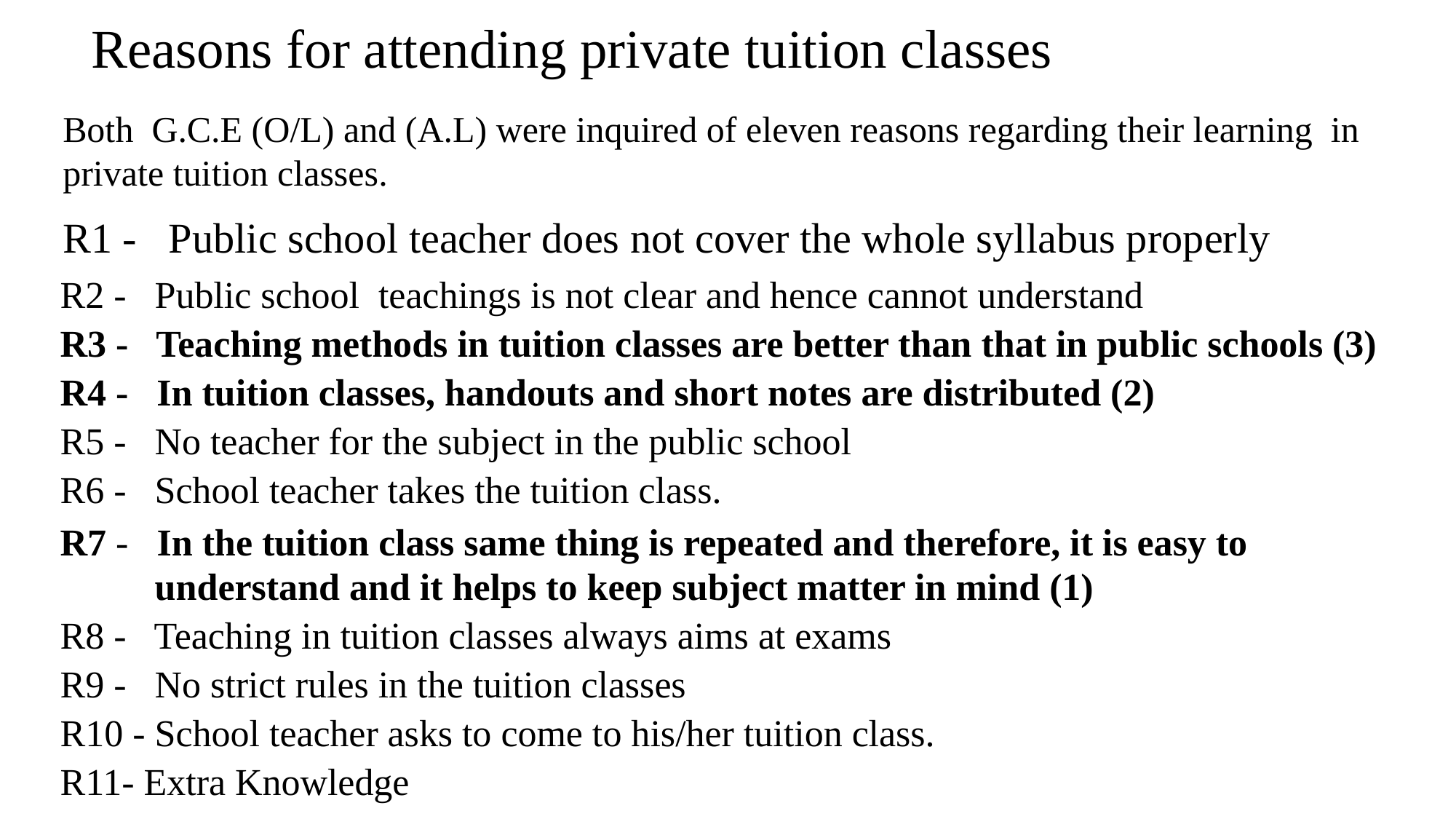

# Reasons for attending private tuition classes
Both  G.C.E (O/L) and (A.L) were inquired of eleven reasons regarding their learning  in private tuition classes.

R1 -   Public school teacher does not cover the whole syllabus properly
| R2 -   Public school teachings is not clear and hence cannot understand |
| --- |
| R3 -   Teaching methods in tuition classes are better than that in public schools (3) |
| R4 -   In tuition classes, handouts and short notes are distributed (2) |
| R5 - No teacher for the subject in the public school |
| R6 -   School teacher takes the tuition class. |
| R7 -   In the tuition class same thing is repeated and therefore, it is easy to understand and it helps to keep subject matter in mind (1) |
| R8 -   Teaching in tuition classes always aims at exams |
| R9 -   No strict rules in the tuition classes |
| R10 - School teacher asks to come to his/her tuition class. |
| R11- Extra Knowledge |